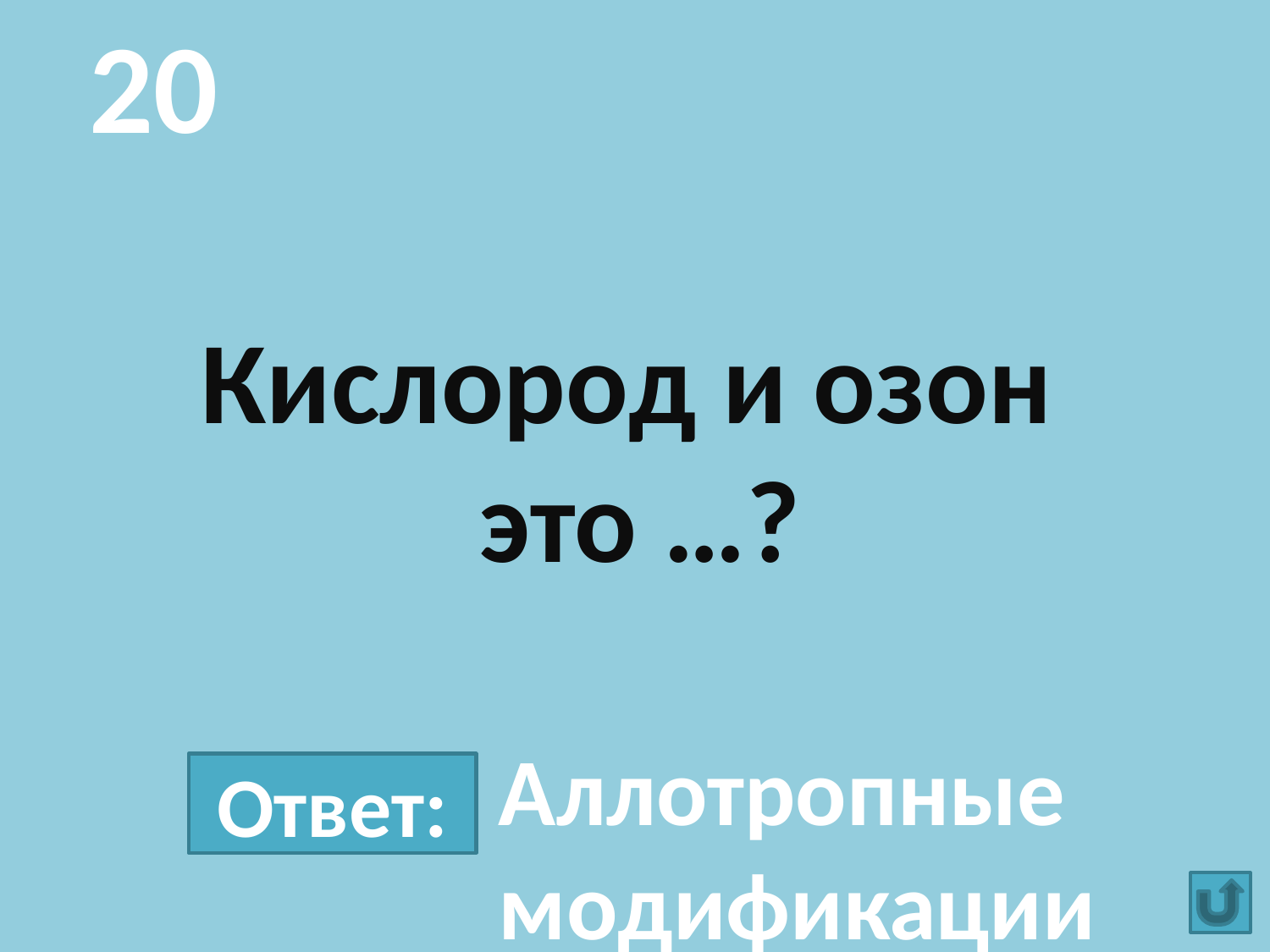

20
# Кислород и озон  это …?
Аллотропные
модификации
Ответ: